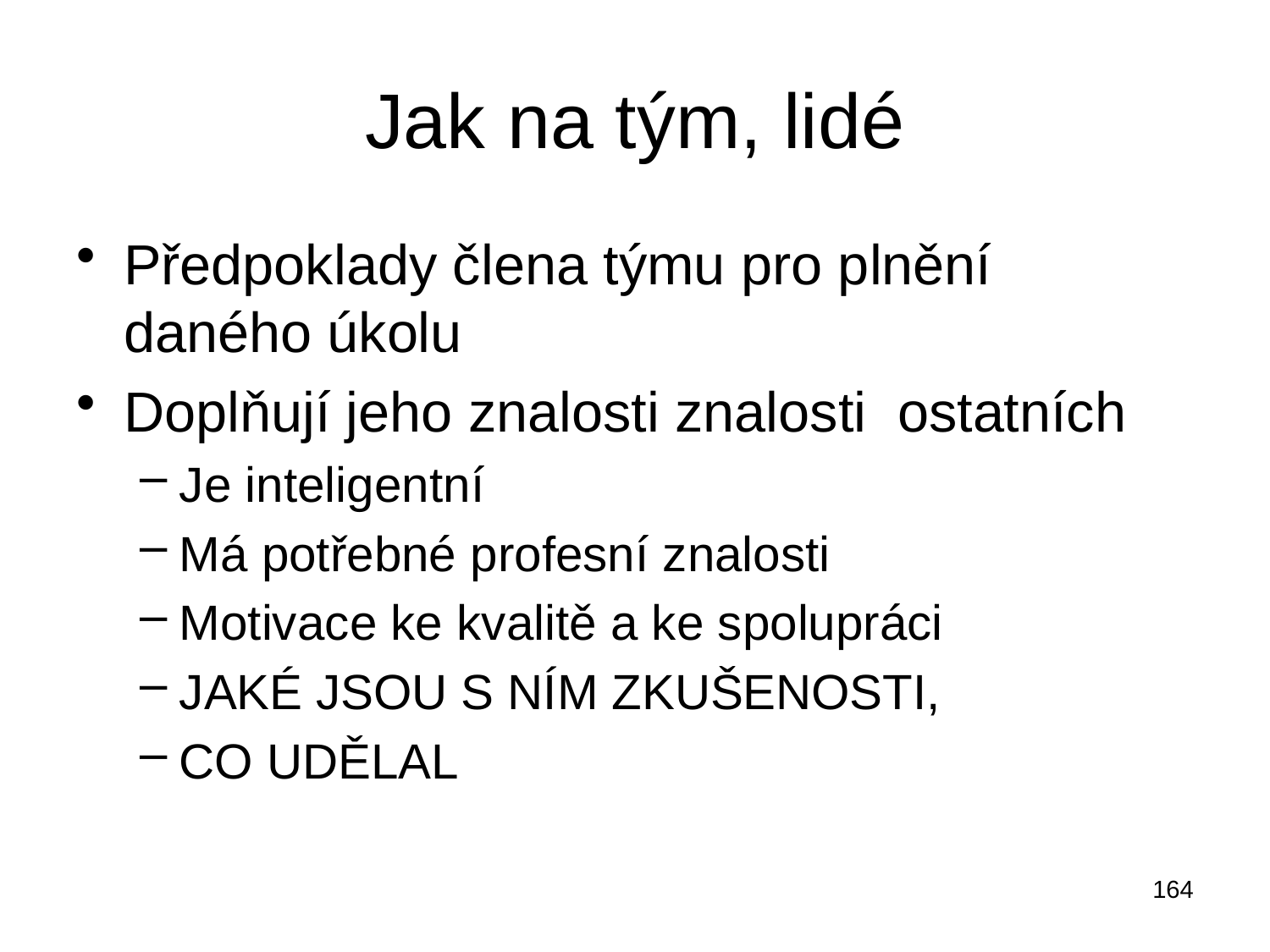

# Jak na tým, lidé
Předpoklady člena týmu pro plnění daného úkolu
Doplňují jeho znalosti znalosti  ostatních
Je inteligentní
Má potřebné profesní znalosti
Motivace ke kvalitě a ke spolupráci
JAKÉ JSOU S NÍM ZKUŠENOSTI,
CO UDĚLAL
164